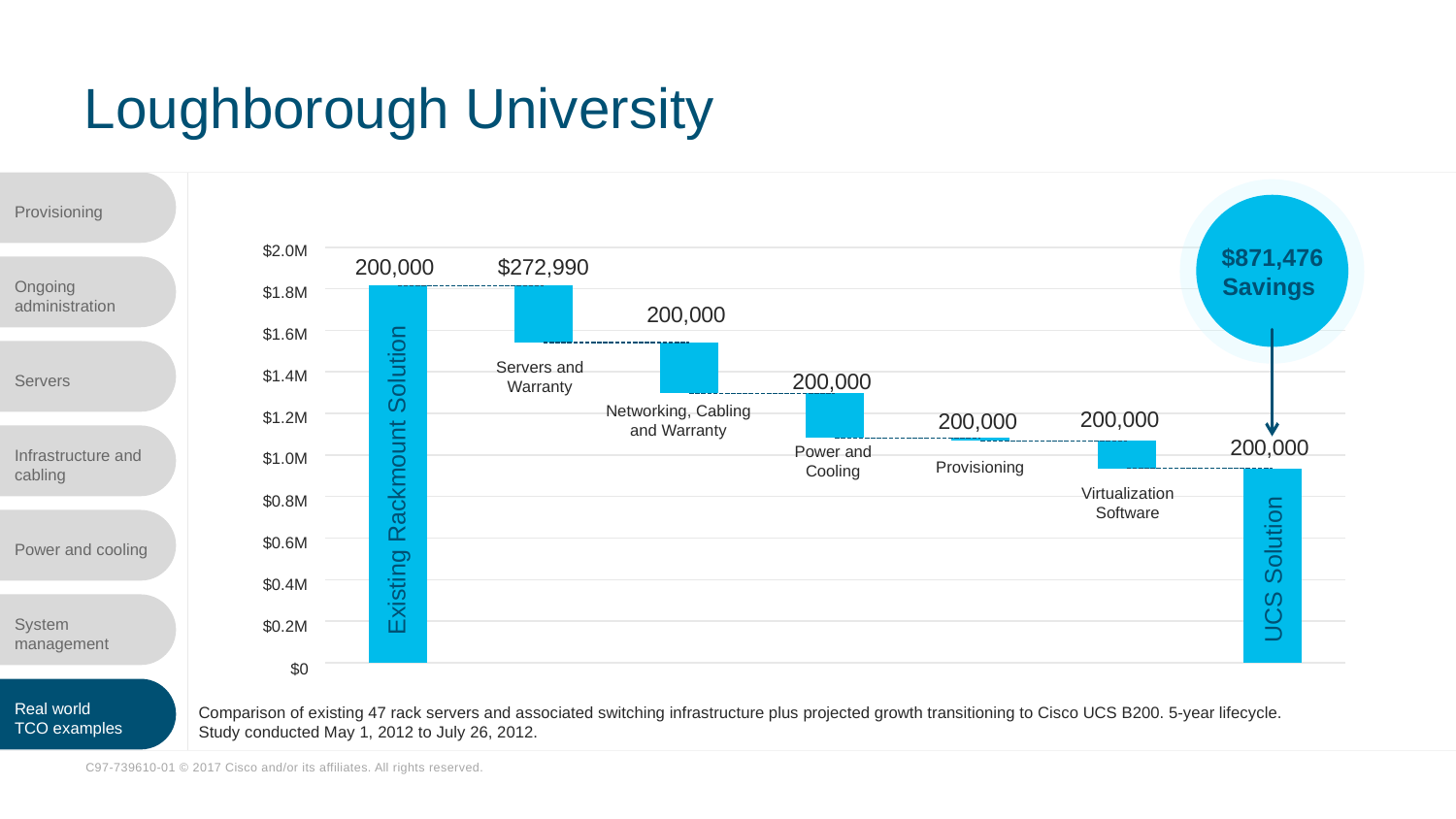

# Loughborough University

$871,476
Savings

### Chart

| Category |  |  |  |  |  |  |  |  |  |
|---|---|---|---|---|---|---|---|---|---|
| Existing Solution | None | 1814456.0 | 200000.0 | 1814456.0 | None | None | None | None | None |
| Server HW & Warranty | 1541466.0 | 272990.0 | 200000.0 | 1814456.0 | 1541466.0 | None | None | None | None |
| Switching & Cabling | 1296271.0 | 245195.0 | 200000.0 | None | 1541466.0 | 1296271.0 | None | None | None |
| Power & Cooling | 1082018.0 | 214253.0 | 200000.0 | None | None | 1296271.0 | 1082018.0 | None | None |
| Provisioning | 1067487.0 | 14531.0 | 200000.0 | None | None | None | 1082018.0 | 1067487.0 | None |
| Virtualization Software | 935667.0 | 131820.0 | 200000.0 | None | None | None | None | 1067487.0 | 935667.0 |
| UCS | None | 935667.0 | 200000.0 | None | None | None | None | None | 935667.0 |
$2.0M
$1.8M
$1.6M
Servers and Warranty
$1.4M
$1.2M
Networking, Cabling
and Warranty
Power and
Cooling
$1.0M
Provisioning
Existing Rackmount Solution
Virtualization
Software
$0.8M
$0.6M
UCS Solution
$0.4M
$0.2M
$0
Comparison of existing 47 rack servers and associated switching infrastructure plus projected growth transitioning to Cisco UCS B200. 5-year lifecycle.
Study conducted May 1, 2012 to July 26, 2012.